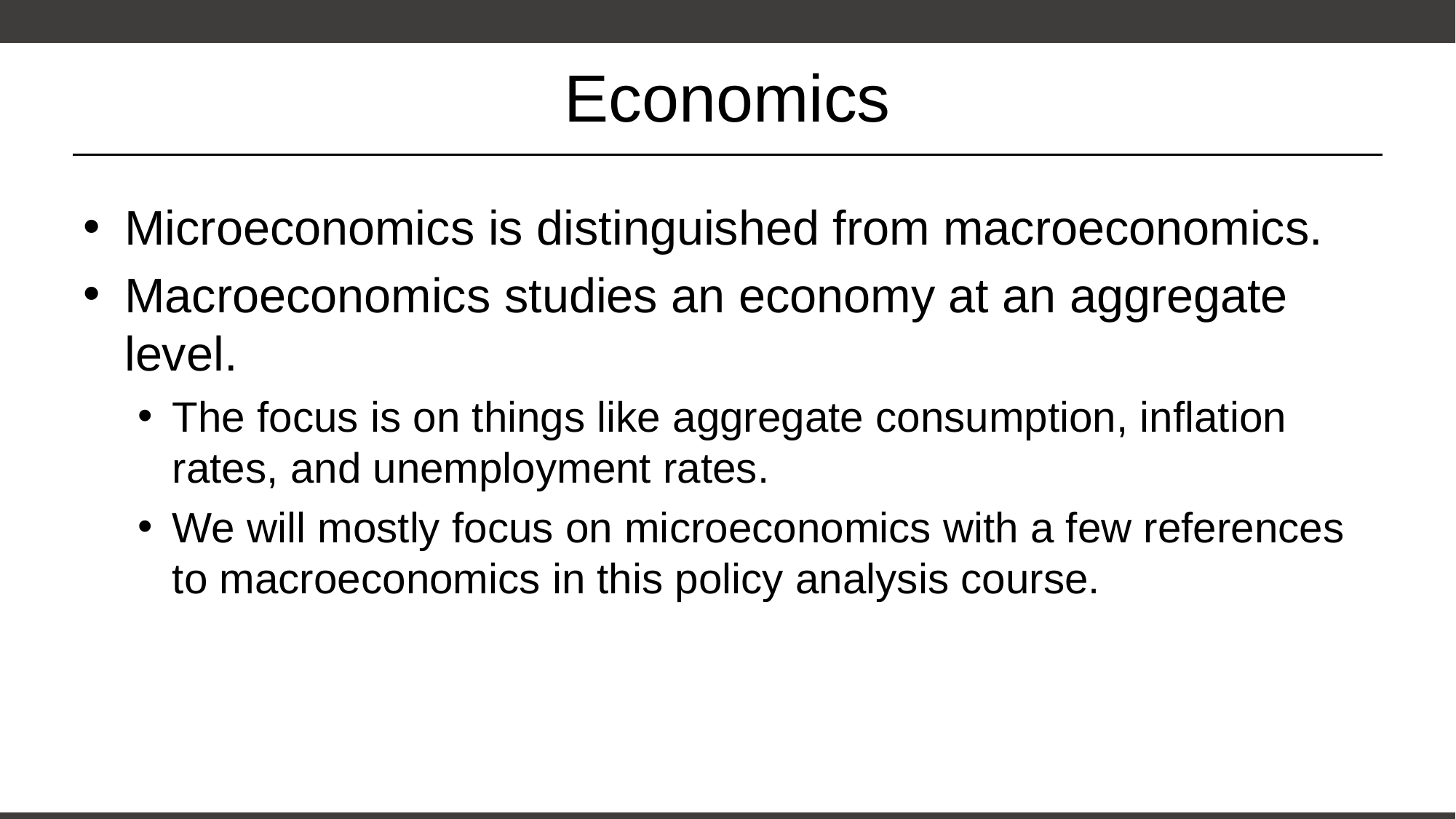

# Economics
Microeconomics is distinguished from macroeconomics.
Macroeconomics studies an economy at an aggregate level.
The focus is on things like aggregate consumption, inflation rates, and unemployment rates.
We will mostly focus on microeconomics with a few references to macroeconomics in this policy analysis course.